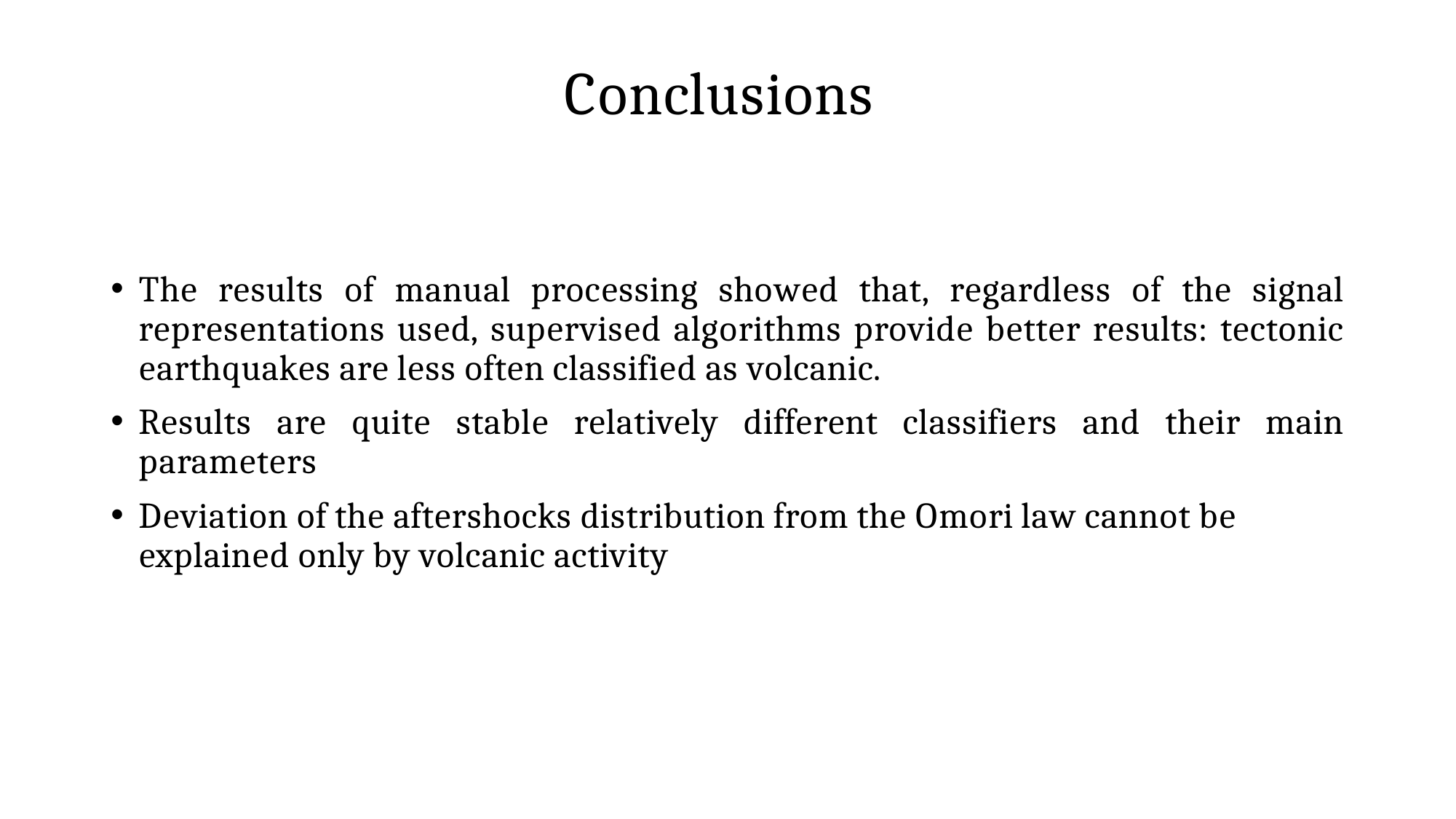

# Conclusions
The results of manual processing showed that, regardless of the signal representations used, supervised algorithms provide better results: tectonic earthquakes are less often classified as volcanic.
Results are quite stable relatively different classifiers and their main parameters
Deviation of the aftershocks distribution from the Omori law cannot be explained only by volcanic activity